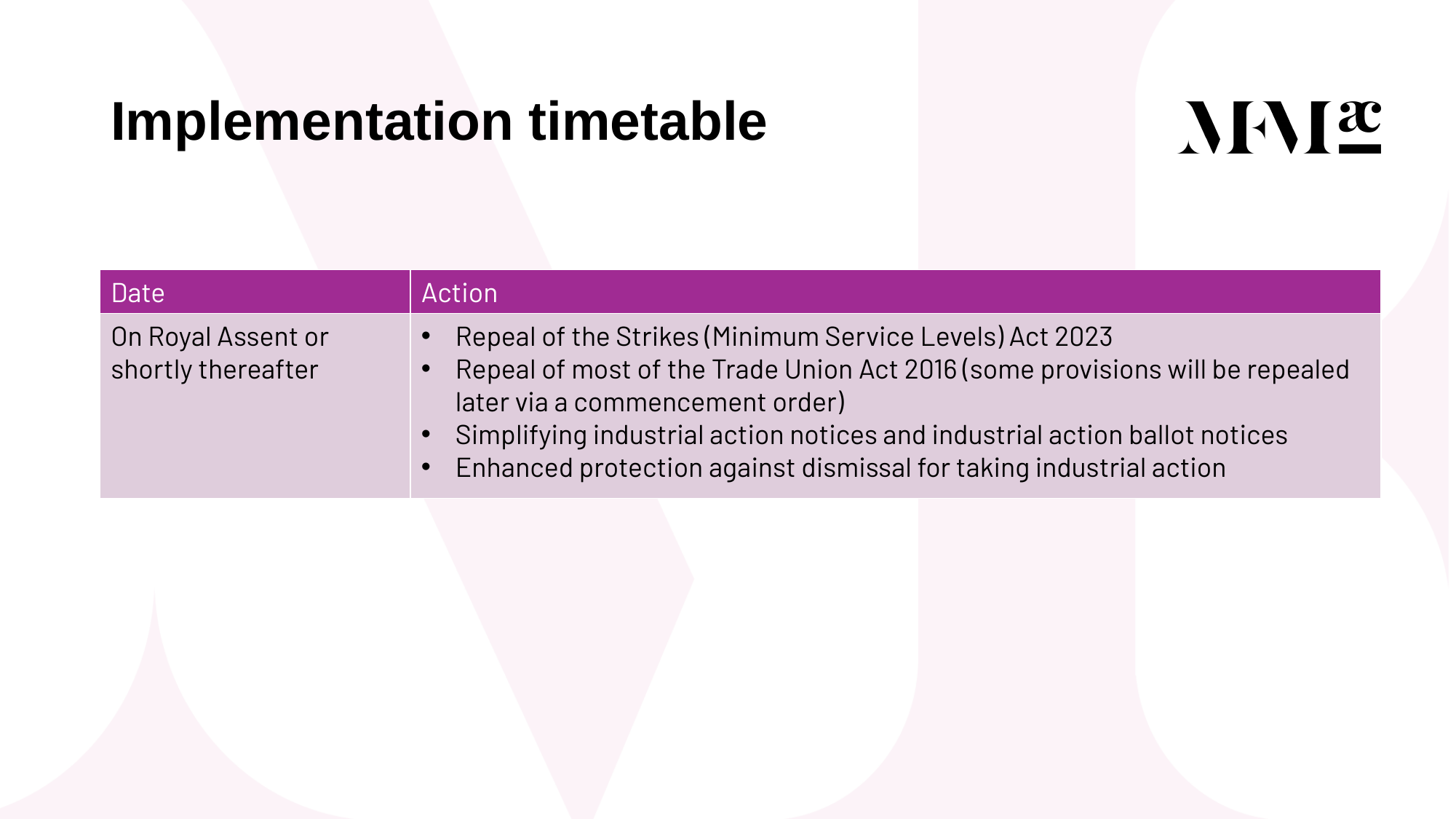

# Implementation timetable
| Date | Action |
| --- | --- |
| On Royal Assent or shortly thereafter | Repeal of the Strikes (Minimum Service Levels) Act 2023 Repeal of most of the Trade Union Act 2016 (some provisions will be repealed later via a commencement order) Simplifying industrial action notices and industrial action ballot notices Enhanced protection against dismissal for taking industrial action |